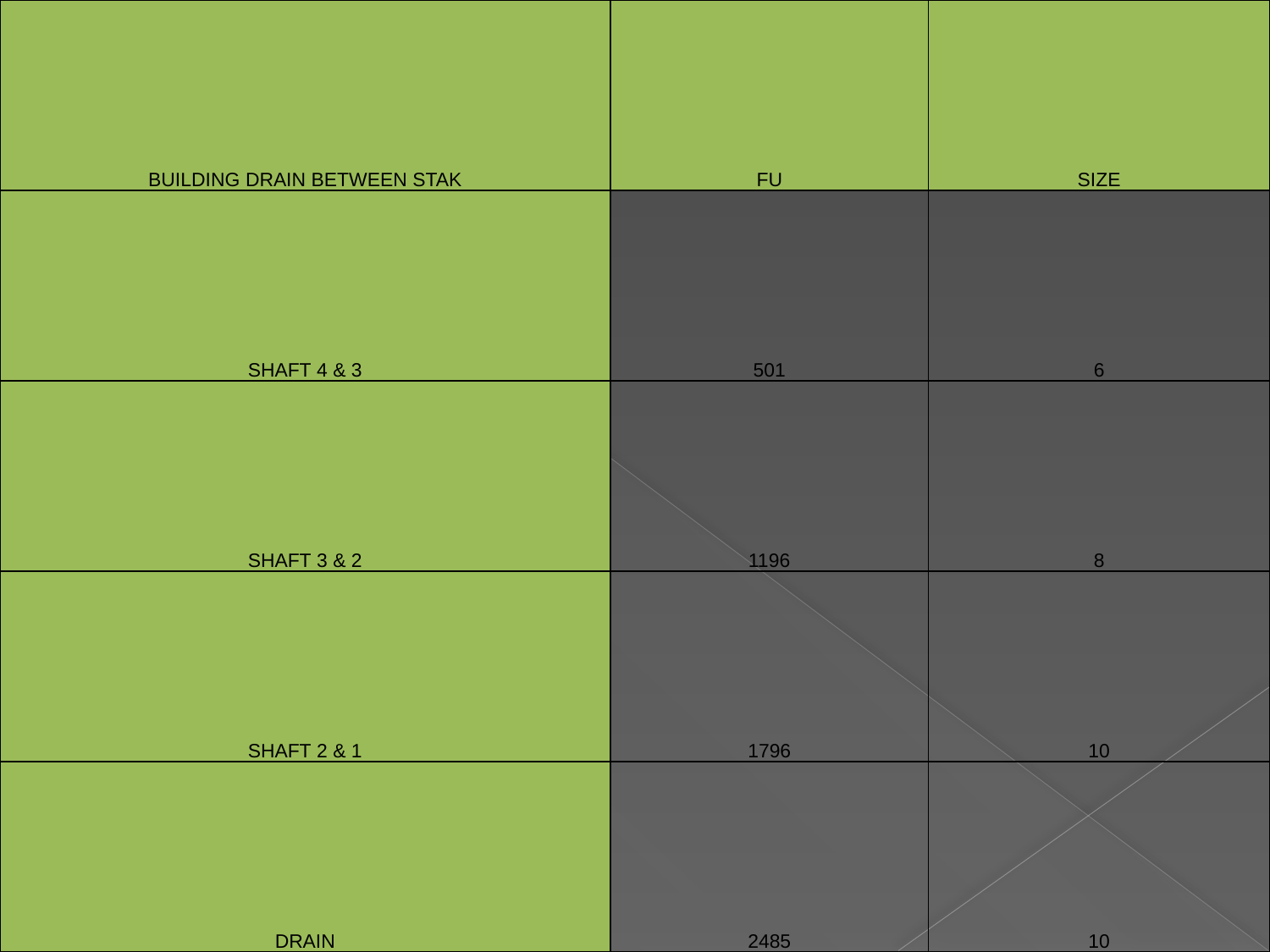

| BUILDING DRAIN BETWEEN STAK | FU | SIZE |
| --- | --- | --- |
| SHAFT 4 & 3 | 501 | 6 |
| SHAFT 3 & 2 | 1196 | 8 |
| SHAFT 2 & 1 | 1796 | 10 |
| DRAIN | 2485 | 10 |